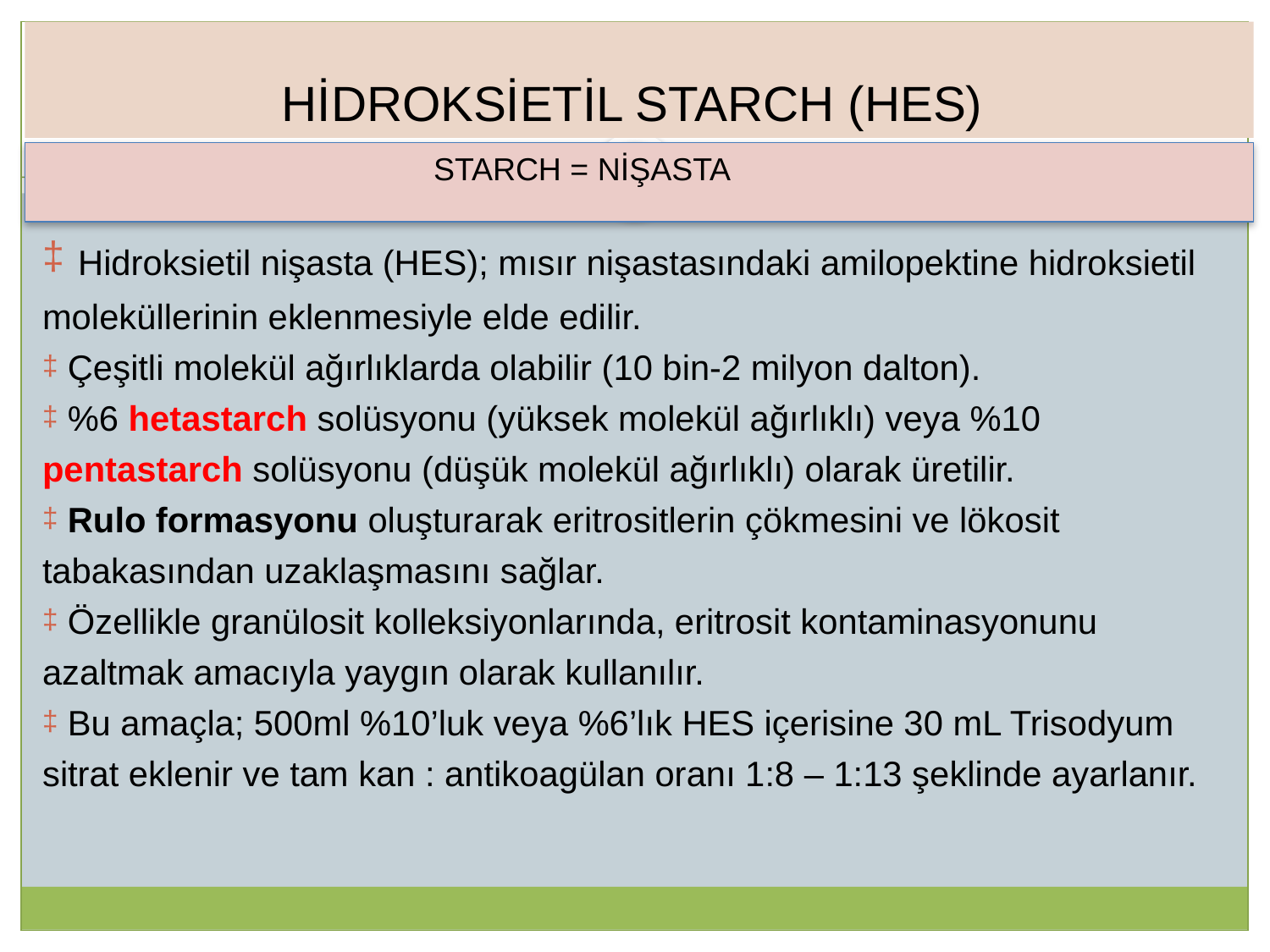

HİDROKSİETİL STARCH (HES)
STARCH = NİŞASTA

 Hidroksietil nişasta (HES); mısır nişastasındaki amilopektine hidroksietil moleküllerinin eklenmesiyle elde edilir.
 Çeşitli molekül ağırlıklarda olabilir (10 bin-2 milyon dalton).
 %6 hetastarch solüsyonu (yüksek molekül ağırlıklı) veya %10 pentastarch solüsyonu (düşük molekül ağırlıklı) olarak üretilir.
 Rulo formasyonu oluşturarak eritrositlerin çökmesini ve lökosit tabakasından uzaklaşmasını sağlar.
 Özellikle granülosit kolleksiyonlarında, eritrosit kontaminasyonunu azaltmak amacıyla yaygın olarak kullanılır.
 Bu amaçla; 500ml %10’luk veya %6’lık HES içerisine 30 mL Trisodyum sitrat eklenir ve tam kan : antikoagülan oranı 1:8 – 1:13 şeklinde ayarlanır.